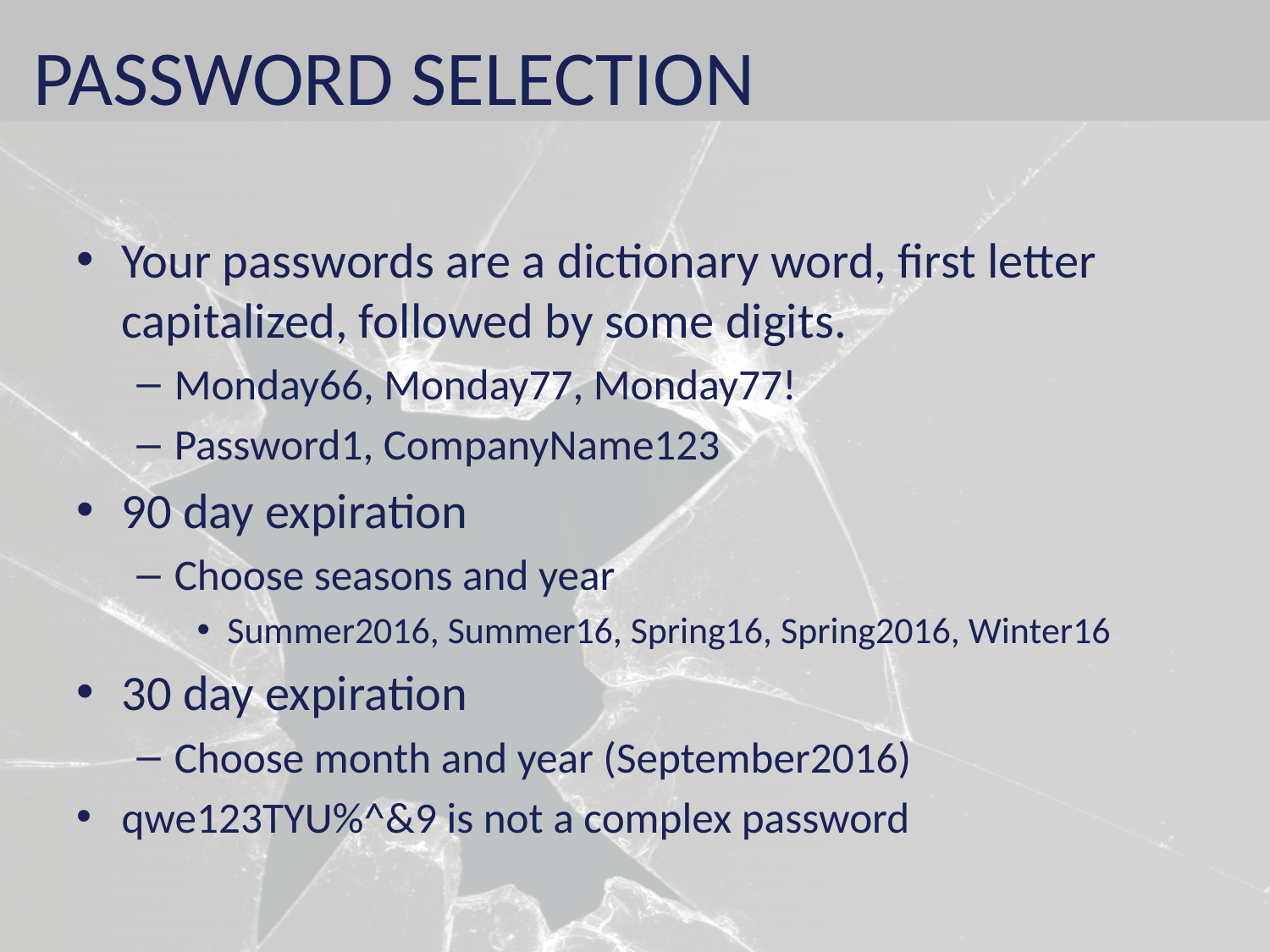

# PASSWORD SELECTION
Your passwords are a dictionary word, first letter capitalized, followed by some digits.
Monday66, Monday77, Monday77!
Password1, CompanyName123
90 day expiration
Choose seasons and year
Summer2016, Summer16, Spring16, Spring2016, Winter16
30 day expiration
Choose month and year (September2016)
qwe123TYU%^&9 is not a complex password